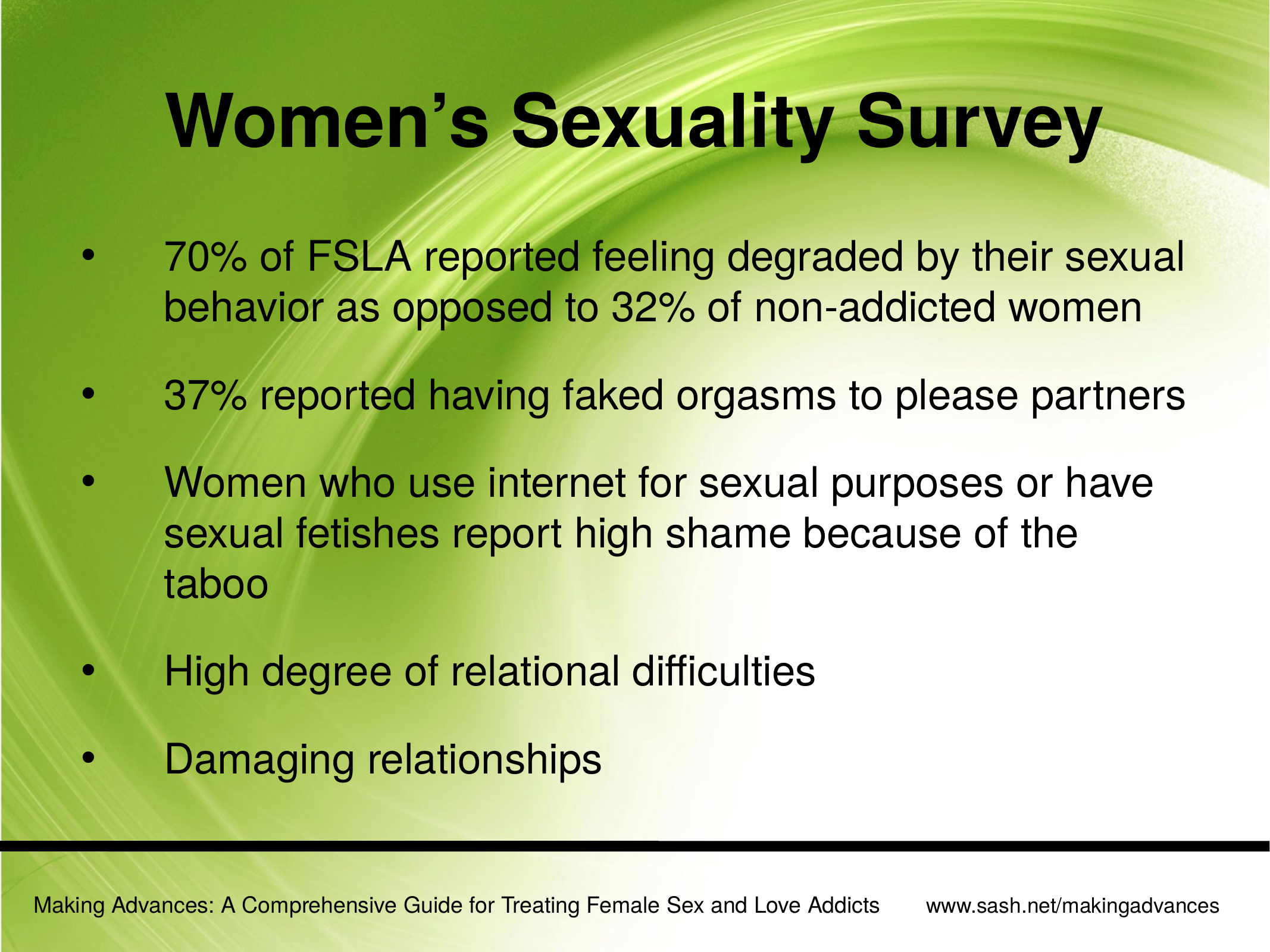

# Women’s Sexuality Survey
70% of FSLA reported feeling degraded by their sexual behavior as opposed to 32% of non-addicted women
37% reported having faked orgasms to please partners
Women who use internet for sexual purposes or have sexual fetishes report high shame because of the taboo
High degree of relational difficulties
Damaging relationships